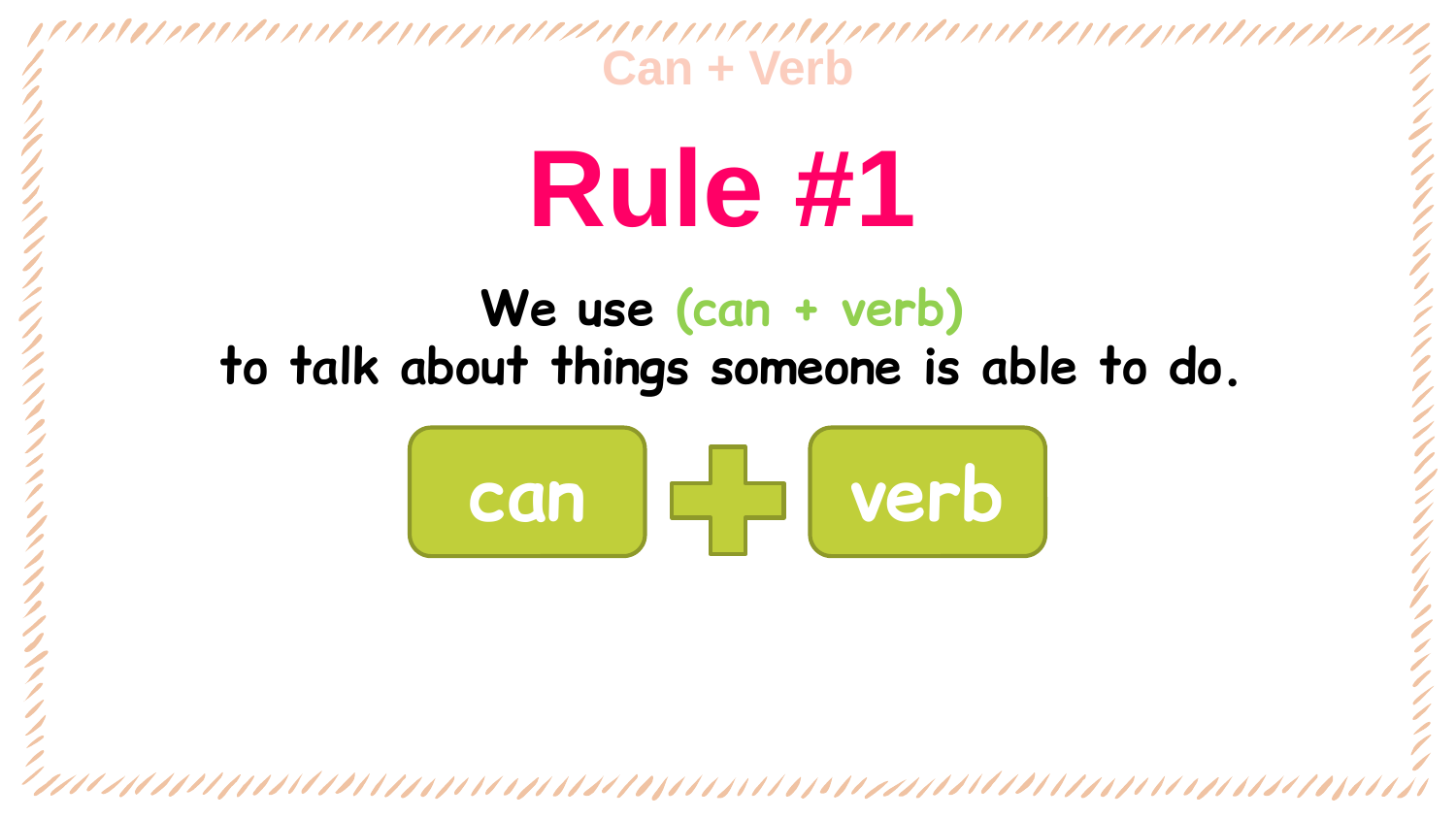

Can + Verb
# Rule #1
We use (can + verb)
to talk about things someone is able to do.
can

verb